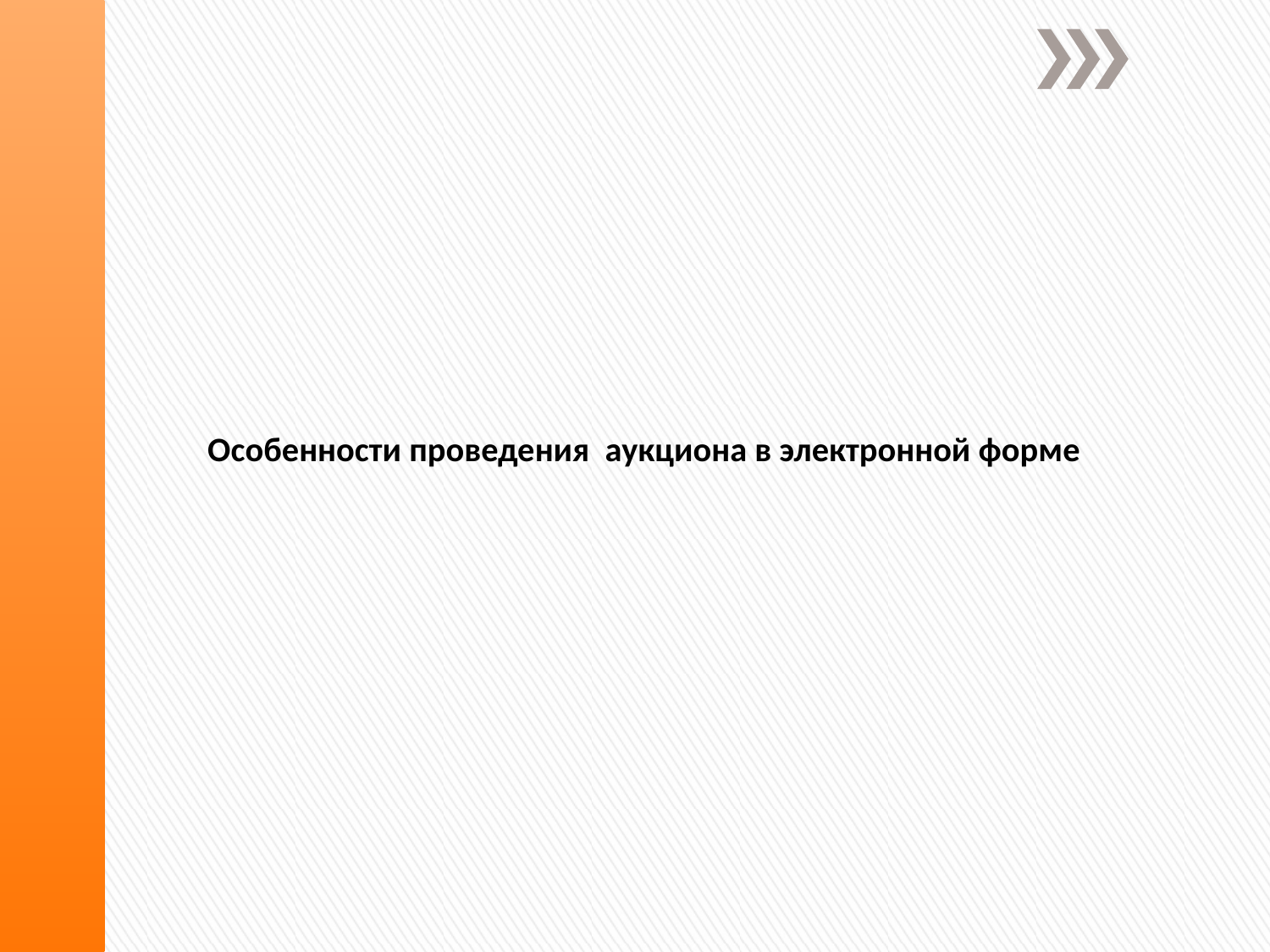

# Особенности проведения  аукциона в электронной форме